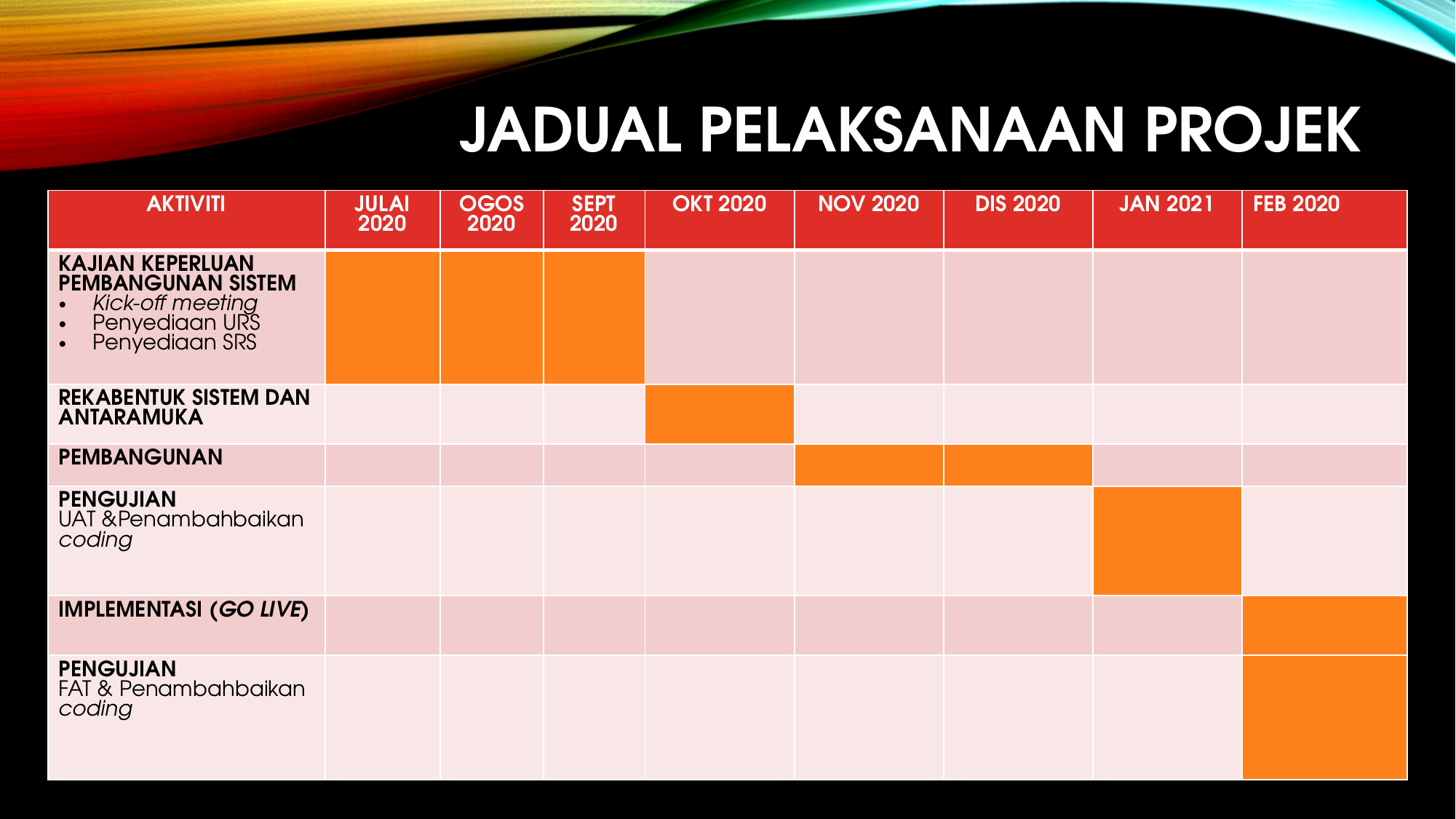

# Jadual Pelaksanaan Projek
| AKTIVITI | JULAI 2020 | OGOS 2020 | SEPT 2020 | OKT 2020 | NOV 2020 | DIS 2020 | JAN 2021 | FEB 2020 |
| --- | --- | --- | --- | --- | --- | --- | --- | --- |
| KAJIAN KEPERLUAN PEMBANGUNAN SISTEM Kick-off meeting Penyediaan URS Penyediaan SRS |  |  |  |  |  |  |  |  |
| REKABENTUK SISTEM DAN ANTARAMUKA |  |  |  |  |  |  |  |  |
| PEMBANGUNAN |  |  |  |  |  |  |  |  |
| PENGUJIAN UAT &Penambahbaikan coding |  |  |  |  |  |  |  |  |
| IMPLEMENTASI (GO LIVE) |  |  |  |  |  |  |  |  |
| PENGUJIAN FAT & Penambahbaikan coding |  |  |  |  |  |  |  |  |